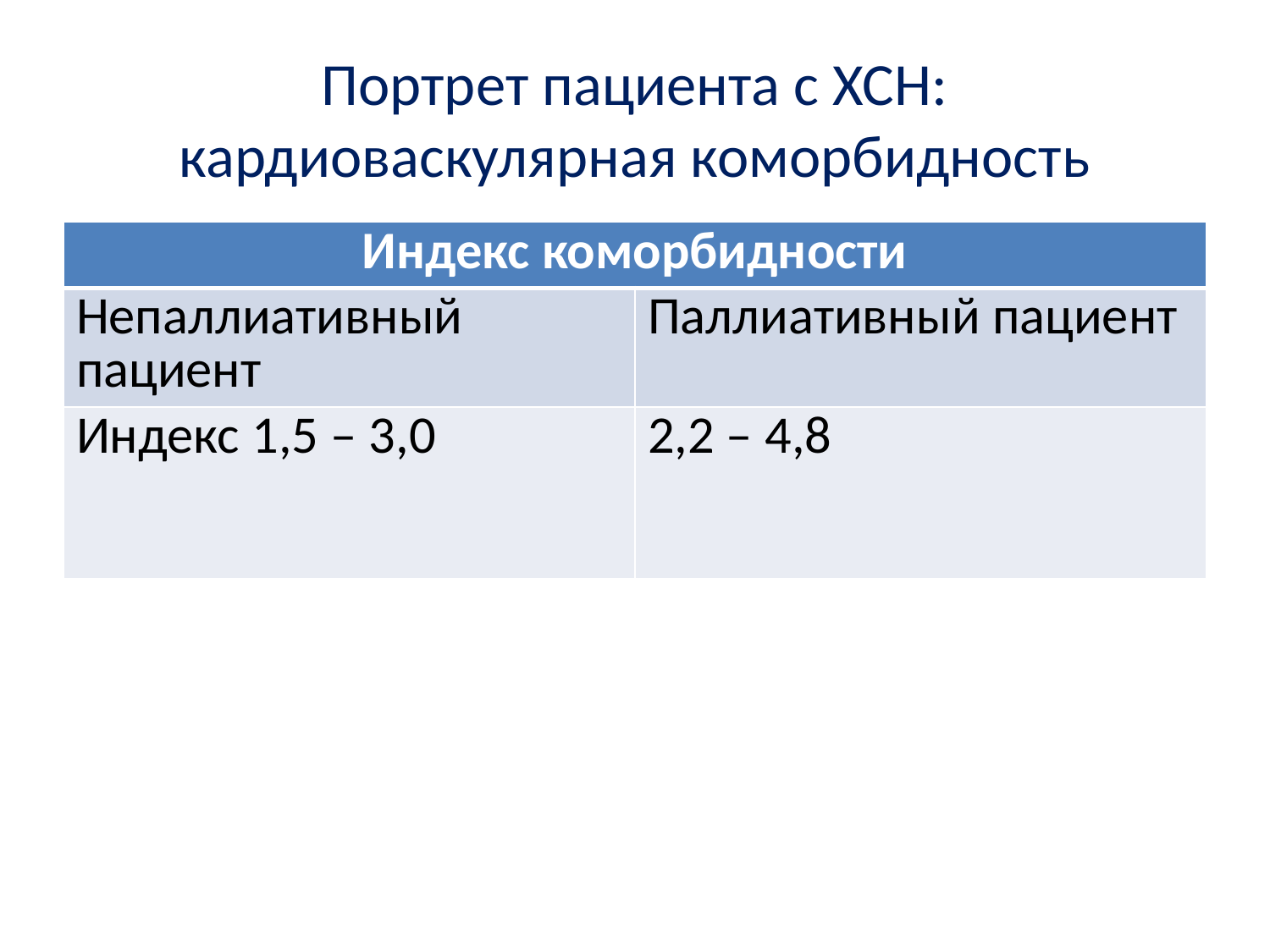

# Портрет пациента с ХСН: кардиоваскулярная коморбидность
| Индекс коморбидности |  |
| --- | --- |
| Непаллиативный пациент | Паллиативный пациент |
| Индекс 1,5 – 3,0 | 2,2 – 4,8 |